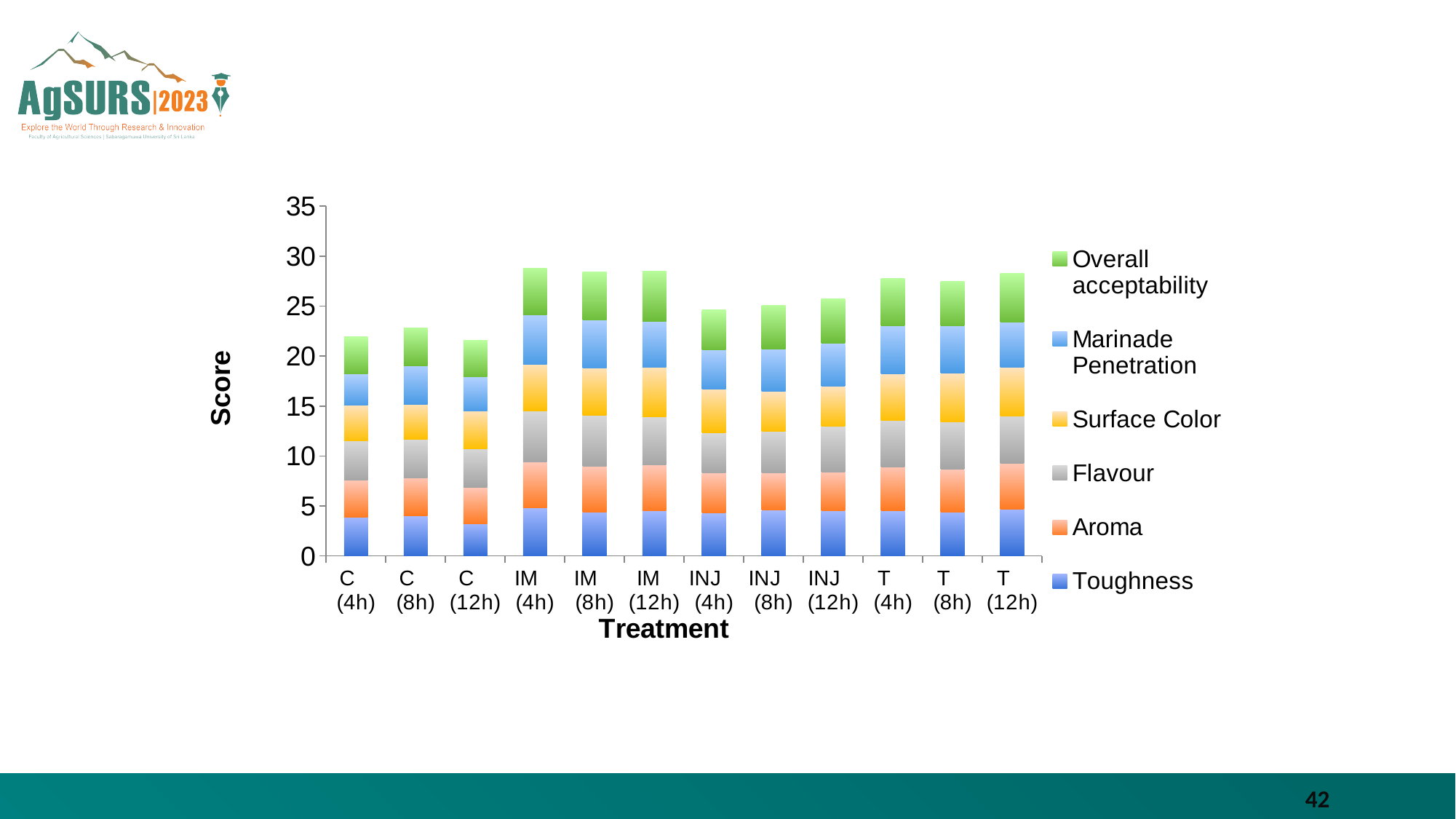

### Chart

| Category | Toughness | Aroma | Flavour | Surface Color | Marinade Penetration | Overall acceptability |
|---|---|---|---|---|---|---|
| C    (4h) | 3.9 | 3.7 | 3.9 | 3.6 | 3.1 | 3.7 |
| C    (8h) | 4.0 | 3.8 | 3.9 | 3.5 | 3.8 | 3.8 |
| C    (12h) | 3.2 | 3.7 | 3.8 | 3.8 | 3.4 | 3.7 |
| IM    (4h) | 4.8 | 4.6 | 5.1 | 4.7 | 4.9 | 4.7 |
| IM    (8h) | 4.4 | 4.6 | 5.1 | 4.7 | 4.8 | 4.8 |
| IM   (12h) | 4.5 | 4.6 | 4.8 | 5.0 | 4.6 | 5.0 |
| INJ    (4h) | 4.3 | 4.0 | 4.0 | 4.4 | 3.9 | 4.0 |
| INJ    (8h) | 4.6 | 3.7 | 4.2 | 4.0 | 4.2 | 4.4 |
| INJ    (12h) | 4.5 | 3.9 | 4.6 | 4.0 | 4.3 | 4.4 |
| T    (4h) | 4.5 | 4.4 | 4.7 | 4.6 | 4.8 | 4.8 |
| T    (8h) | 4.4 | 4.3 | 4.7 | 4.9 | 4.7 | 4.5 |
| T    (12h) | 4.7 | 4.6 | 4.7 | 4.9 | 4.5 | 4.9 |
42